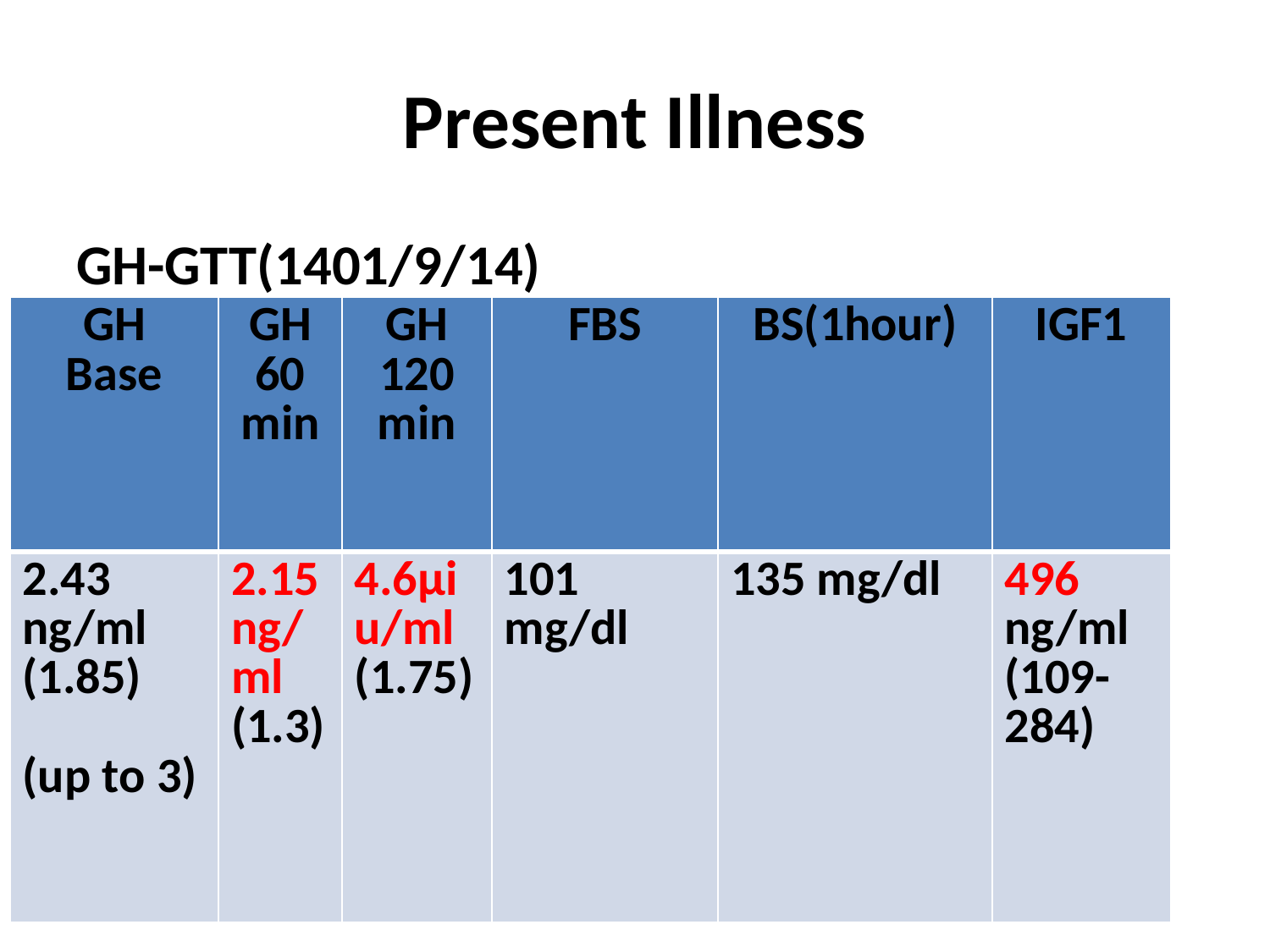

# Present Illness
GH-GTT(1401/9/14)

| GH Base | GH 60 min | GH 120 min | FBS | BS(1hour) | IGF1 |
| --- | --- | --- | --- | --- | --- |
| 2.43 ng/ml (1.85) (up to 3) | 2.15ng/ml (1.3) | 4.6μiu/ml (1.75) | 101 mg/dl | 135 mg/dl | 496 ng/ml (109-284) |